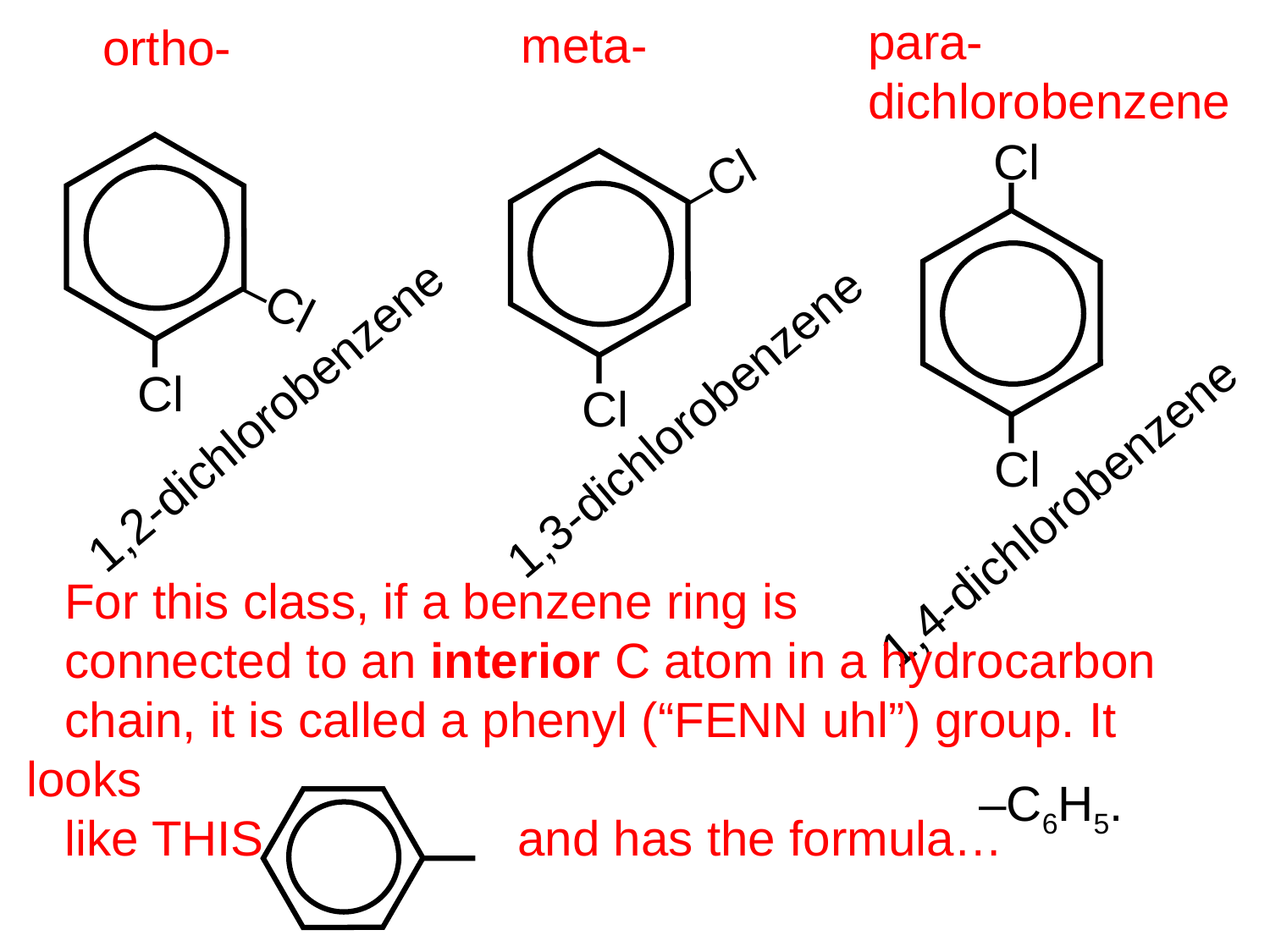

para-
dichlorobenzene
meta-
ortho-
Cl

Cl
–Cl

Cl

Cl
–Cl
1,2-dichlorobenzene
1,3-dichlorobenzene
1,4-dichlorobenzene
For this class, if a benzene ring is
connected to an interior C atom in a hydrocarbon
chain, it is called a phenyl (“FENN uhl”) group. It looks
like THIS		        and has the formula…

–C6H5.